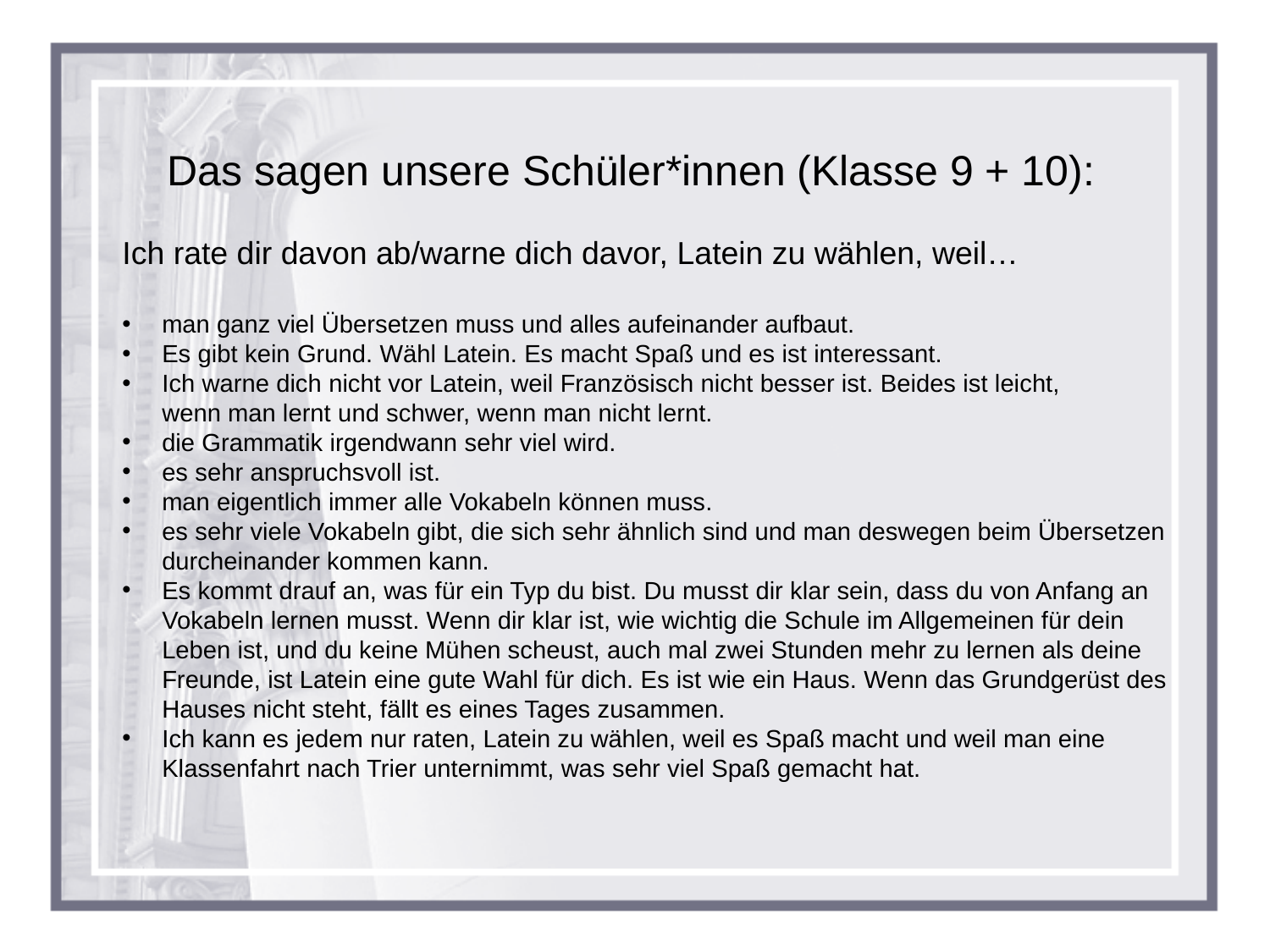

# Das sagen unsere Schüler*innen (Klasse 9 + 10):
Ich rate dir davon ab/warne dich davor, Latein zu wählen, weil…

man ganz viel Übersetzen muss und alles aufeinander aufbaut.
Es gibt kein Grund. Wähl Latein. Es macht Spaß und es ist interessant.
Ich warne dich nicht vor Latein, weil Französisch nicht besser ist. Beides ist leicht,
wenn man lernt und schwer, wenn man nicht lernt.
die Grammatik irgendwann sehr viel wird.
es sehr anspruchsvoll ist.
man eigentlich immer alle Vokabeln können muss.
es sehr viele Vokabeln gibt, die sich sehr ähnlich sind und man deswegen beim Übersetzen
durcheinander kommen kann.
Es kommt drauf an, was für ein Typ du bist. Du musst dir klar sein, dass du von Anfang an
Vokabeln lernen musst. Wenn dir klar ist, wie wichtig die Schule im Allgemeinen für dein
Leben ist, und du keine Mühen scheust, auch mal zwei Stunden mehr zu lernen als deine
Freunde, ist Latein eine gute Wahl für dich. Es ist wie ein Haus. Wenn das Grundgerüst des
Hauses nicht steht, fällt es eines Tages zusammen.
Ich kann es jedem nur raten, Latein zu wählen, weil es Spaß macht und weil man eine
Klassenfahrt nach Trier unternimmt, was sehr viel Spaß gemacht hat.